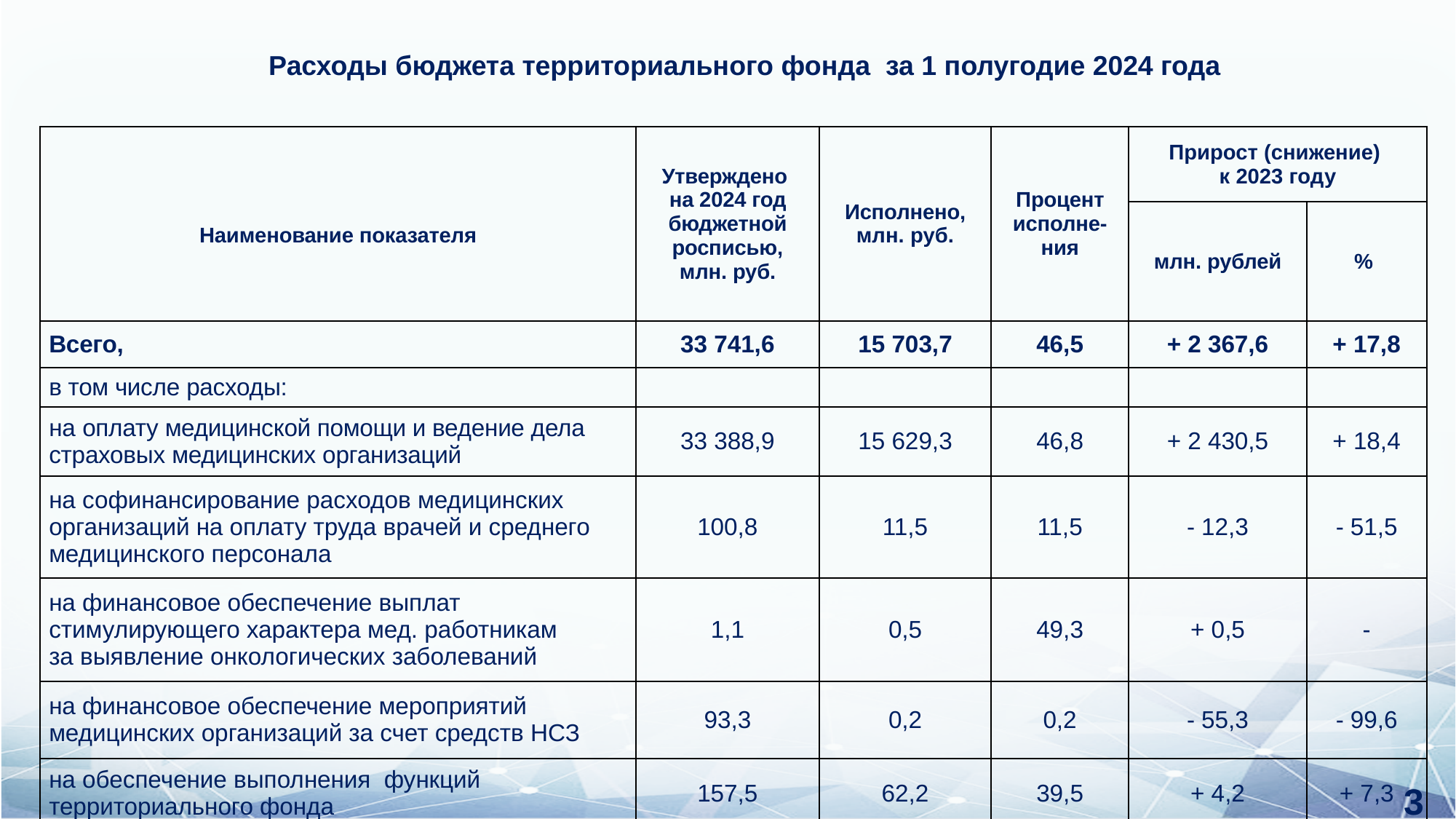

# Расходы бюджета территориального фонда  за 1 полугодие 2024 года
| Наименование показателя | Утверждено на 2024 год бюджетной росписью, млн. руб. | Исполнено, млн. руб. | Процент исполне-ния | Прирост (снижение) к 2023 году |  |
| --- | --- | --- | --- | --- | --- |
|  |  |  |  | млн. рублей | % |
| Всего, | 33 741,6 | 15 703,7 | 46,5 | + 2 367,6 | + 17,8 |
| в том числе расходы: |  |  |  |  |  |
| на оплату медицинской помощи и ведение дела страховых медицинских организаций | 33 388,9 | 15 629,3 | 46,8 | + 2 430,5 | + 18,4 |
| на софинансирование расходов медицинских организаций на оплату труда врачей и среднего медицинского персонала | 100,8 | 11,5 | 11,5 | - 12,3 | - 51,5 |
| на финансовое обеспечение выплат стимулирующего характера мед. работникам за выявление онкологических заболеваний | 1,1 | 0,5 | 49,3 | + 0,5 | - |
| на финансовое обеспечение мероприятий медицинских организаций за счет средств НСЗ | 93,3 | 0,2 | 0,2 | - 55,3 | - 99,6 |
| на обеспечение выполнения функций территориального фонда | 157,5 | 62,2 | 39,5 | + 4,2 | + 7,3 |

3